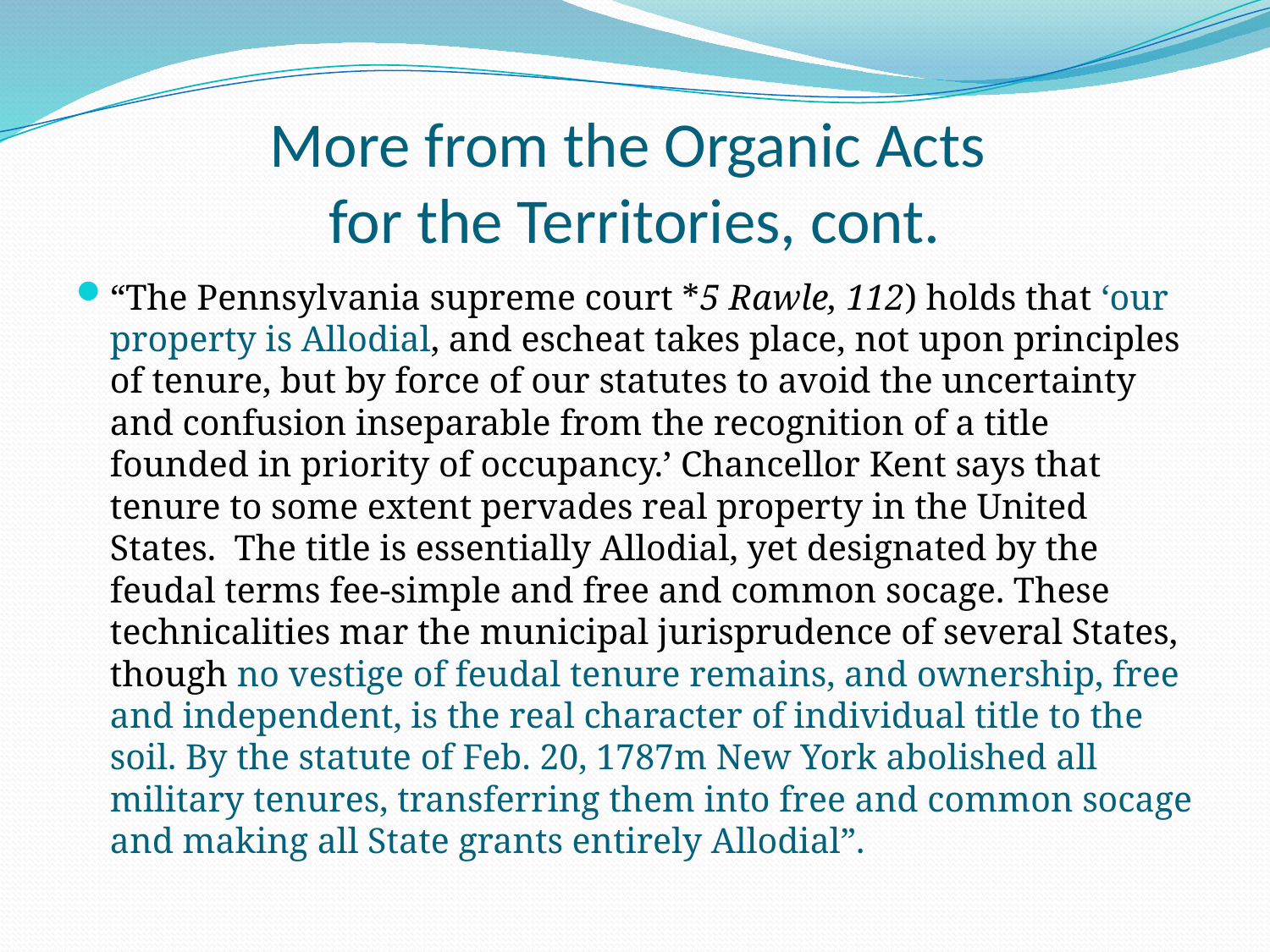

# More from the Organic Acts for the Territories, cont.
“The Pennsylvania supreme court *5 Rawle, 112) holds that ‘our property is Allodial, and escheat takes place, not upon principles of tenure, but by force of our statutes to avoid the uncertainty and confusion inseparable from the recognition of a title founded in priority of occupancy.’ Chancellor Kent says that tenure to some extent pervades real property in the United States.  The title is essentially Allodial, yet designated by the feudal terms fee-simple and free and common socage. These technicalities mar the municipal jurisprudence of several States, though no vestige of feudal tenure remains, and ownership, free and independent, is the real character of individual title to the soil. By the statute of Feb. 20, 1787m New York abolished all military tenures, transferring them into free and common socage and making all State grants entirely Allodial”.